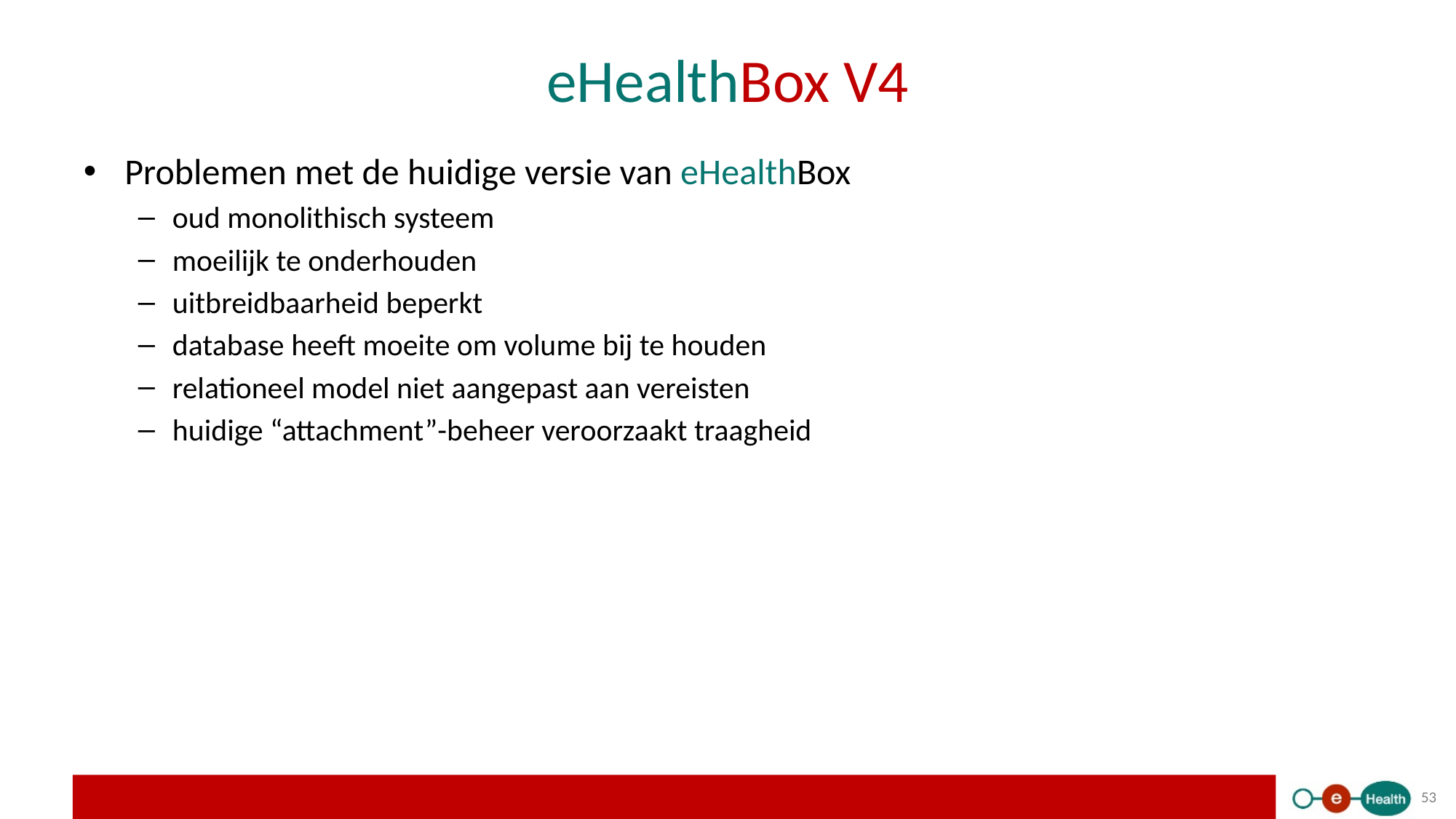

# eHealthBox V4
Problemen met de huidige versie van eHealthBox
oud monolithisch systeem
moeilijk te onderhouden
uitbreidbaarheid beperkt
database heeft moeite om volume bij te houden
relationeel model niet aangepast aan vereisten
huidige “attachment”-beheer veroorzaakt traagheid

53